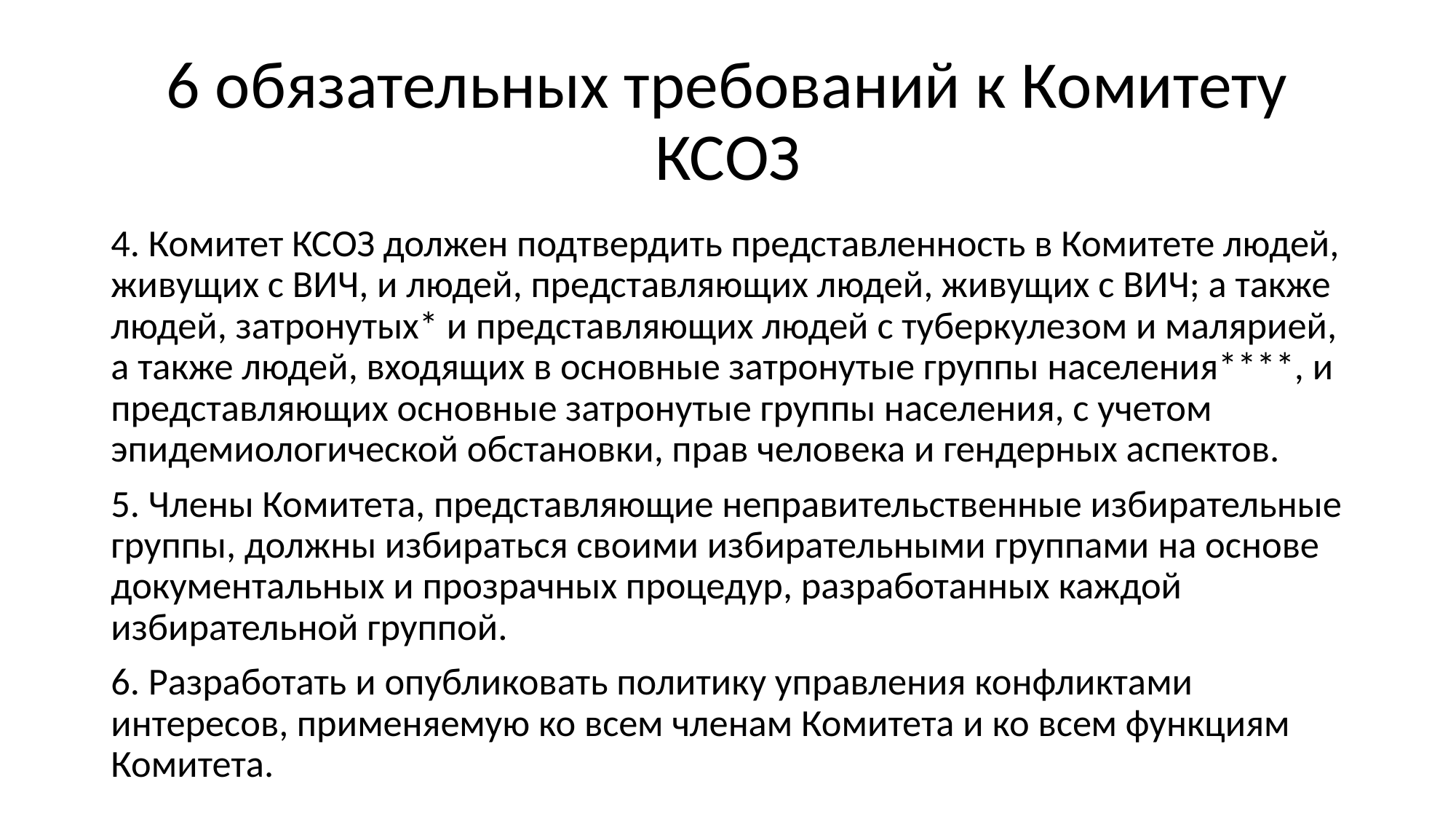

# 6 обязательных требований к Комитету КСОЗ
4. Комитет КСОЗ должен подтвердить представленность в Комитете людей, живущих с ВИЧ, и людей, представляющих людей, живущих с ВИЧ; а также людей, затронутых* и представляющих людей с туберкулезом и малярией, а также людей, входящих в основные затронутые группы населения****, и представляющих основные затронутые группы населения, с учетом эпидемиологической обстановки, прав человека и гендерных аспектов.
5. Члены Комитета, представляющие неправительственные избирательные группы, должны избираться своими избирательными группами на основе документальных и прозрачных процедур, разработанных каждой избирательной группой.
6. Разработать и опубликовать политику управления конфликтами интересов, применяемую ко всем членам Комитета и ко всем функциям Комитета.